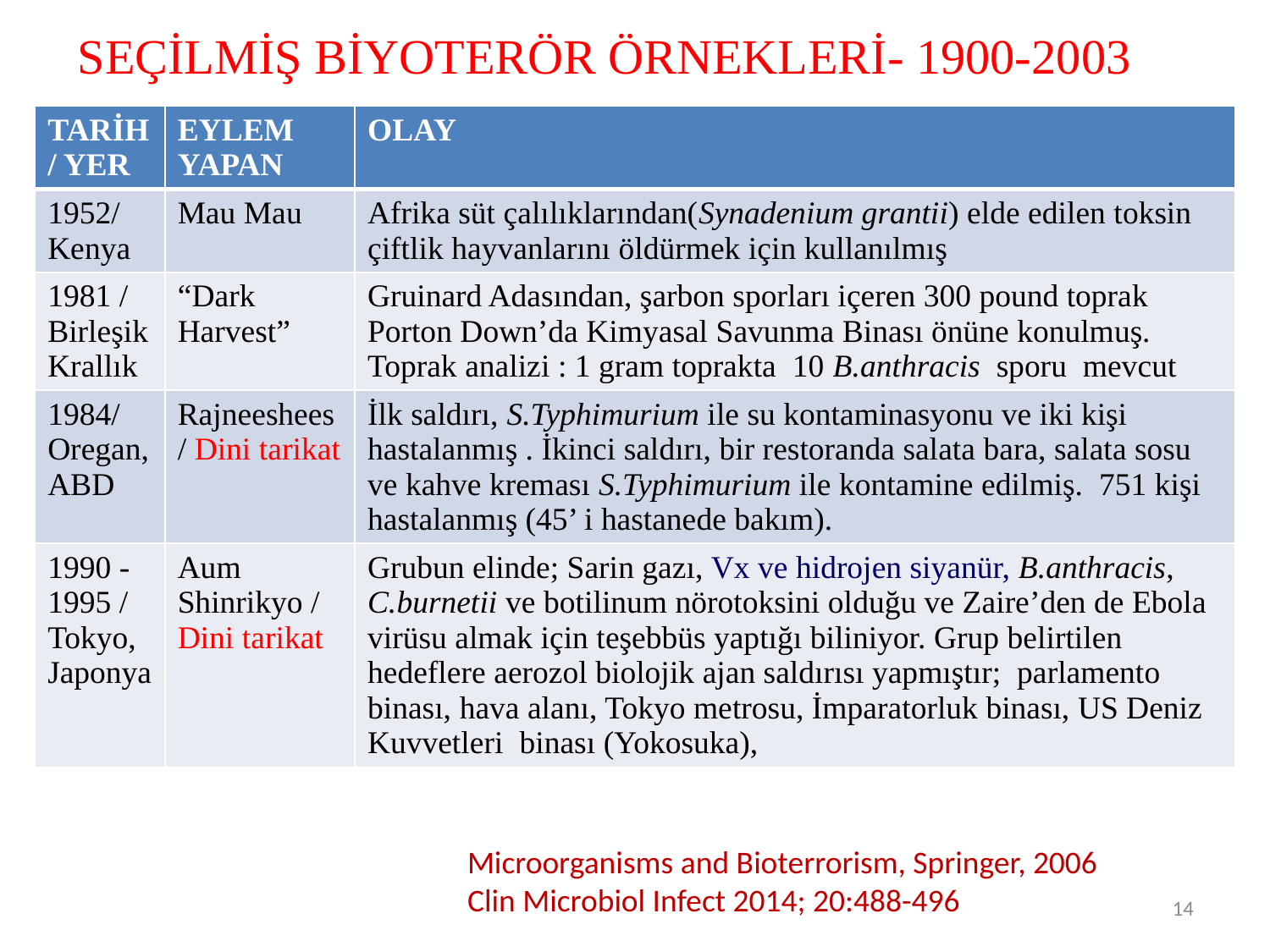

# SEÇİLMİŞ BİYOTERÖR ÖRNEKLERİ- 1900-2003
| TARİH / YER | EYLEM YAPAN | OLAY |
| --- | --- | --- |
| 1952/ Kenya | Mau Mau | Afrika süt çalılıklarından(Synadenium grantii) elde edilen toksin çiftlik hayvanlarını öldürmek için kullanılmış |
| 1981 / Birleşik Krallık | “Dark Harvest” | Gruinard Adasından, şarbon sporları içeren 300 pound toprak Porton Down’da Kimyasal Savunma Binası önüne konulmuş. Toprak analizi : 1 gram toprakta 10 B.anthracis sporu mevcut |
| 1984/ Oregan,ABD | Rajneeshees / Dini tarikat | İlk saldırı, S.Typhimurium ile su kontaminasyonu ve iki kişi hastalanmış . İkinci saldırı, bir restoranda salata bara, salata sosu ve kahve kreması S.Typhimurium ile kontamine edilmiş. 751 kişi hastalanmış (45’ i hastanede bakım). |
| 1990 -1995 / Tokyo, Japonya | Aum Shinrikyo / Dini tarikat | Grubun elinde; Sarin gazı, Vx ve hidrojen siyanür, B.anthracis, C.burnetii ve botilinum nörotoksini olduğu ve Zaire’den de Ebola virüsu almak için teşebbüs yaptığı biliniyor. Grup belirtilen hedeflere aerozol biolojik ajan saldırısı yapmıştır; parlamento binası, hava alanı, Tokyo metrosu, İmparatorluk binası, US Deniz Kuvvetleri binası (Yokosuka), |
Microorganisms and Bioterrorism, Springer, 2006
Clin Microbiol Infect 2014; 20:488-496
14